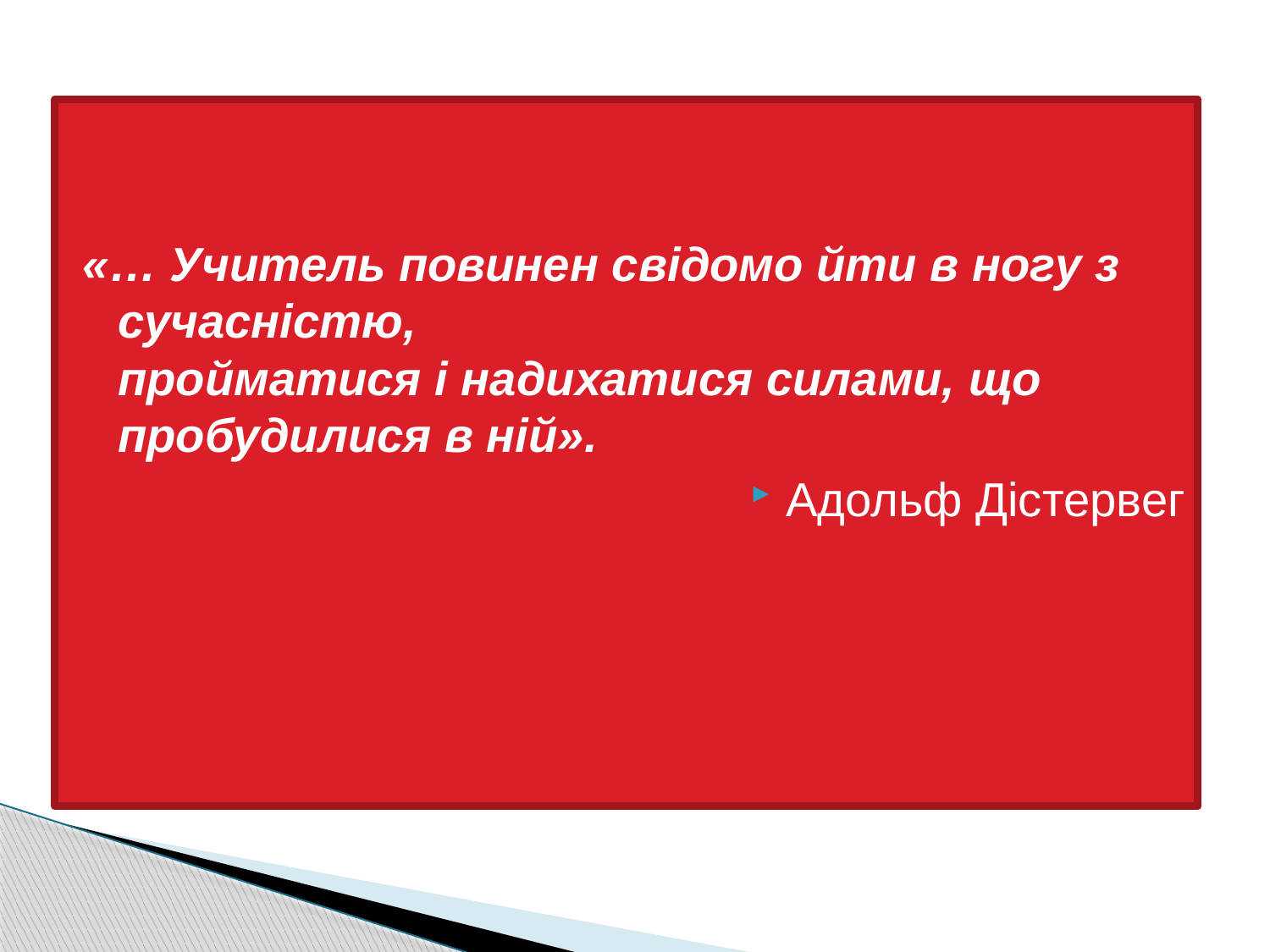

«… Учитель повинен свідомо йти в ногу з сучасністю,
пройматися і надихатися силами, що пробудилися в ній».
Адольф Дістервег